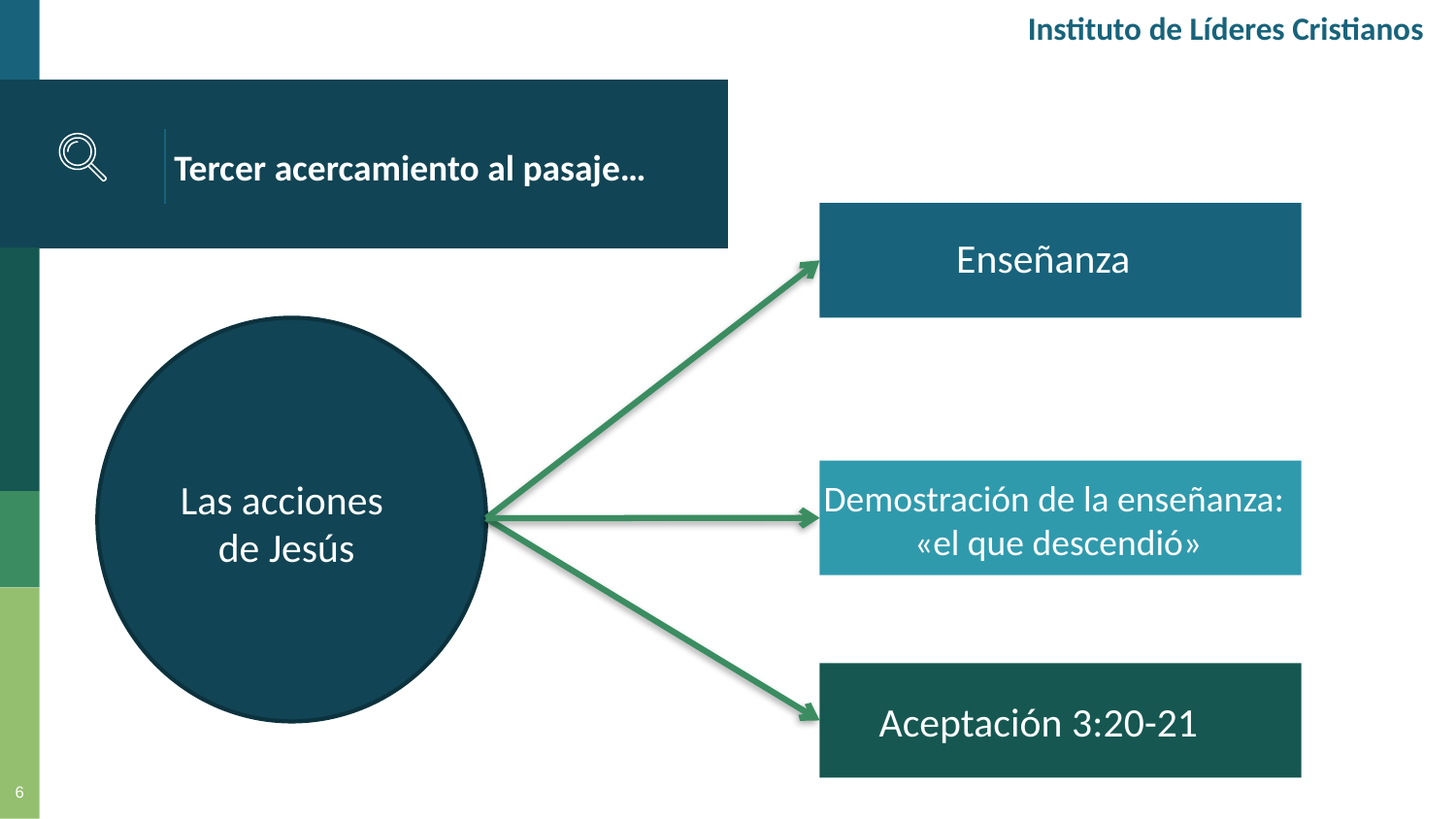

Instituto de Líderes Cristianos

# Tercer acercamiento al pasaje…

Enseñanza

Las acciones
de Jesús
Demostración de la enseñanza:
«el que descendió»

Aceptación 3:20-21
6